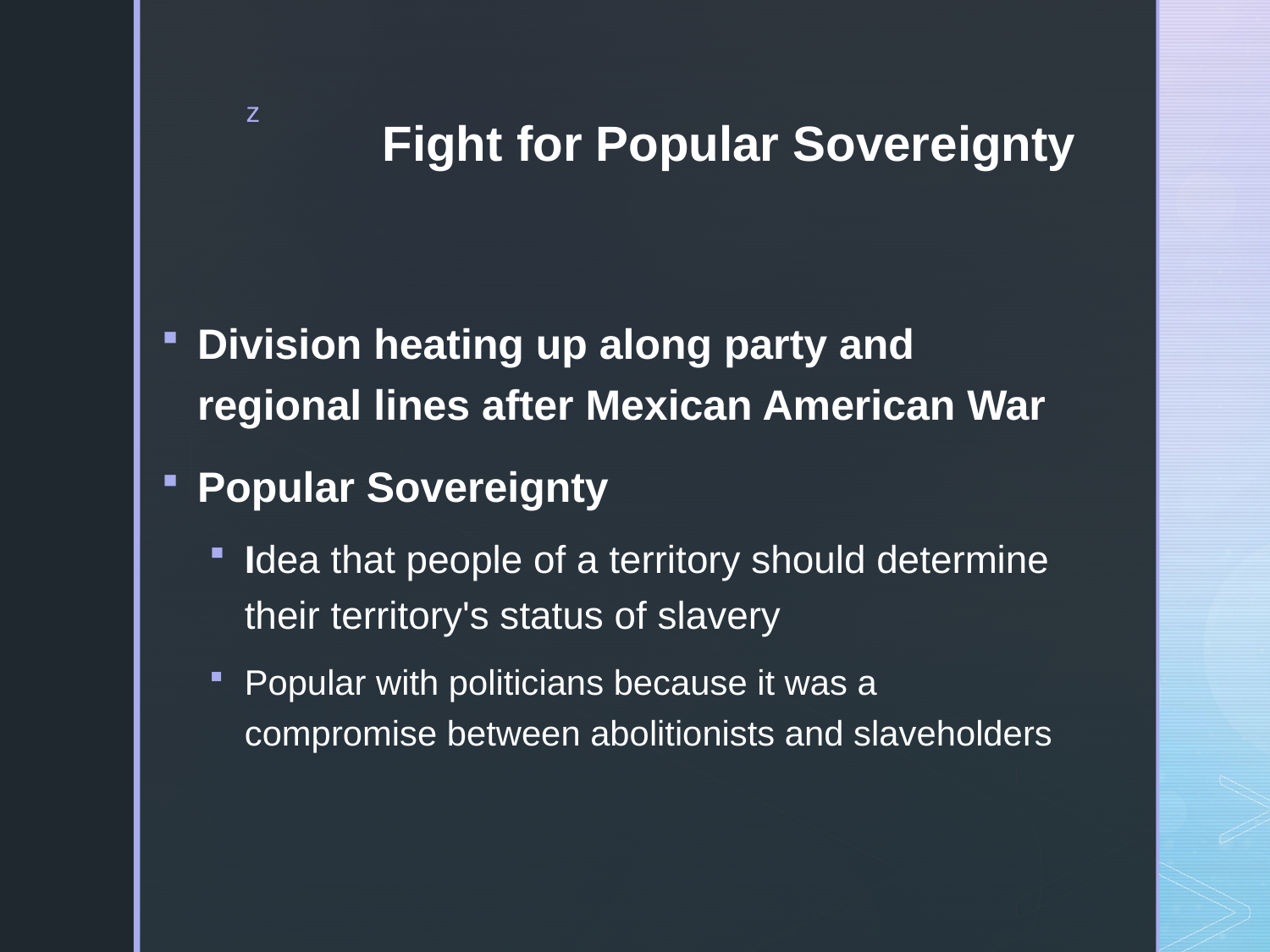

# Fight for Popular Sovereignty
Division heating up along party and regional lines after Mexican American War
Popular Sovereignty
Idea that people of a territory should determine their territory's status of slavery
Popular with politicians because it was a compromise between abolitionists and slaveholders